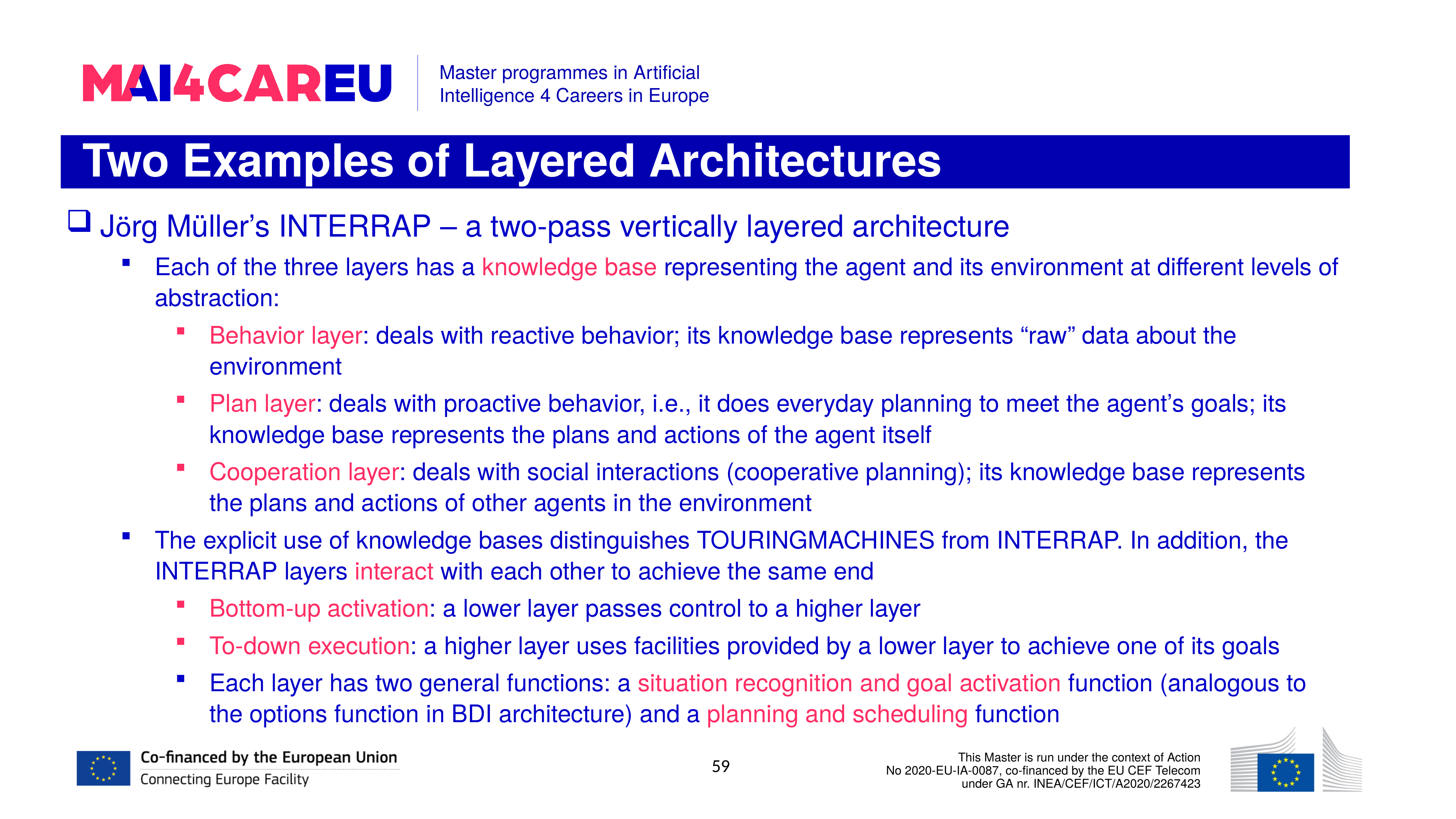

Two Examples of Layered Architectures
Jörg Müller’s INTERRAP – a two-pass vertically layered architecture
Each of the three layers has a knowledge base representing the agent and its environment at different levels of abstraction:
Behavior layer: deals with reactive behavior; its knowledge base represents “raw” data about the environment
Plan layer: deals with proactive behavior, i.e., it does everyday planning to meet the agent’s goals; its knowledge base represents the plans and actions of the agent itself
Cooperation layer: deals with social interactions (cooperative planning); its knowledge base represents the plans and actions of other agents in the environment
The explicit use of knowledge bases distinguishes TOURINGMACHINES from INTERRAP. In addition, the INTERRAP layers interact with each other to achieve the same end
Bottom-up activation: a lower layer passes control to a higher layer
To-down execution: a higher layer uses facilities provided by a lower layer to achieve one of its goals
Each layer has two general functions: a situation recognition and goal activation function (analogous to the options function in BDI architecture) and a planning and scheduling function

59